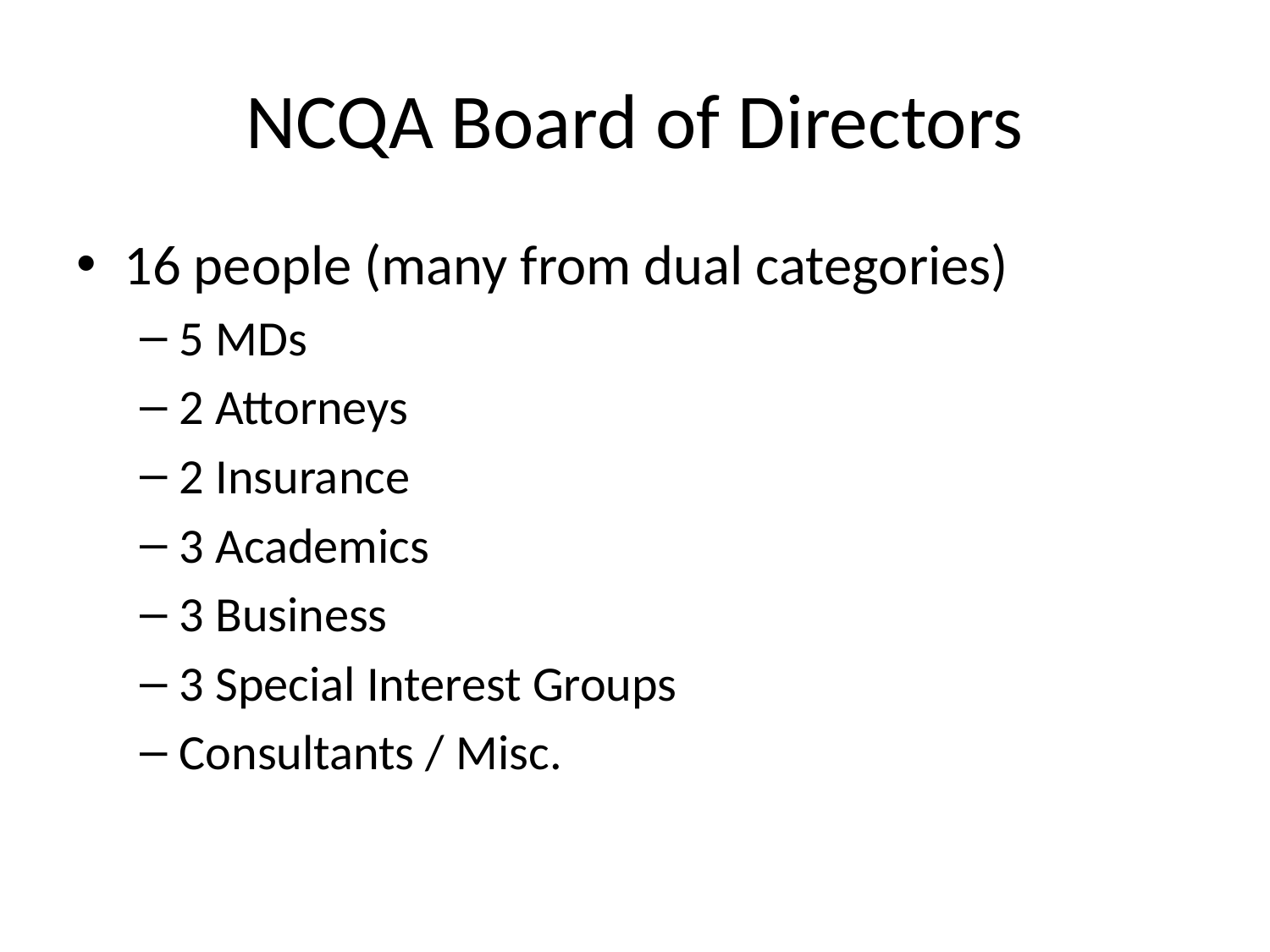

# NCQA Board of Directors
16 people (many from dual categories)
5 MDs
2 Attorneys
2 Insurance
3 Academics
3 Business
3 Special Interest Groups
Consultants / Misc.